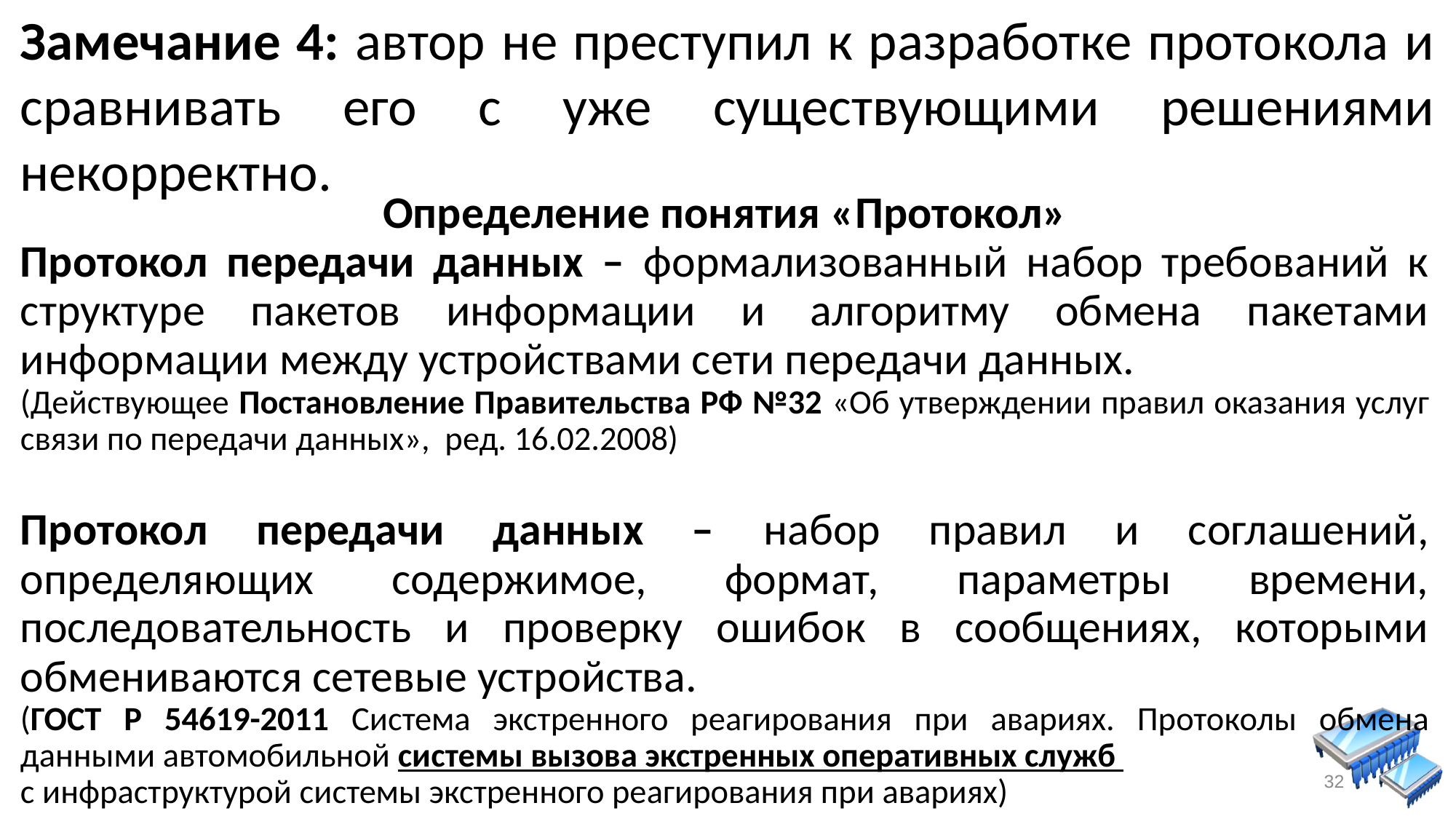

Замечание 4: автор не преступил к разработке протокола и сравнивать его с уже существующими решениями некорректно.
Определение понятия «Протокол»
Протокол передачи данных – формализованный набор требований к структуре пакетов информации и алгоритму обмена пакетами информации между устройствами сети передачи данных.
(Действующее Постановление Правительства РФ №32 «Об утверждении правил оказания услуг связи по передачи данных»,  ред. 16.02.2008)

Протокол передачи данных – набор правил и соглашений, определяющих содержимое, формат, параметры времени, последовательность и проверку ошибок в сообщениях, которыми обмениваются сетевые устройства.
(ГОСТ Р 54619-2011 Система экстренного реагирования при авариях. Протоколы обмена данными автомобильной системы вызова экстренных оперативных служб
с инфраструктурой системы экстренного реагирования при авариях)
32